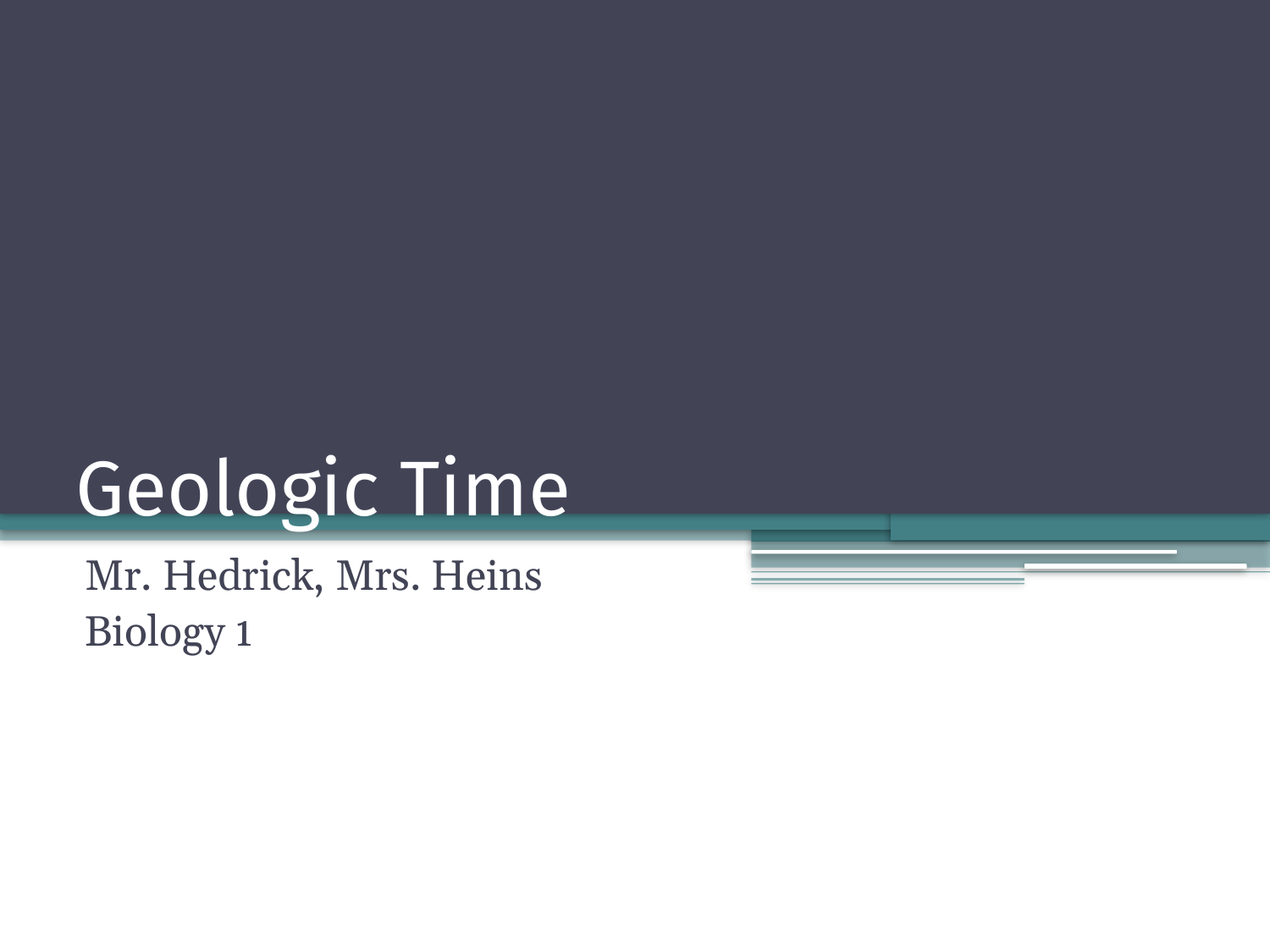

# Geologic Time
Mr. Hedrick, Mrs. Heins
Biology 1